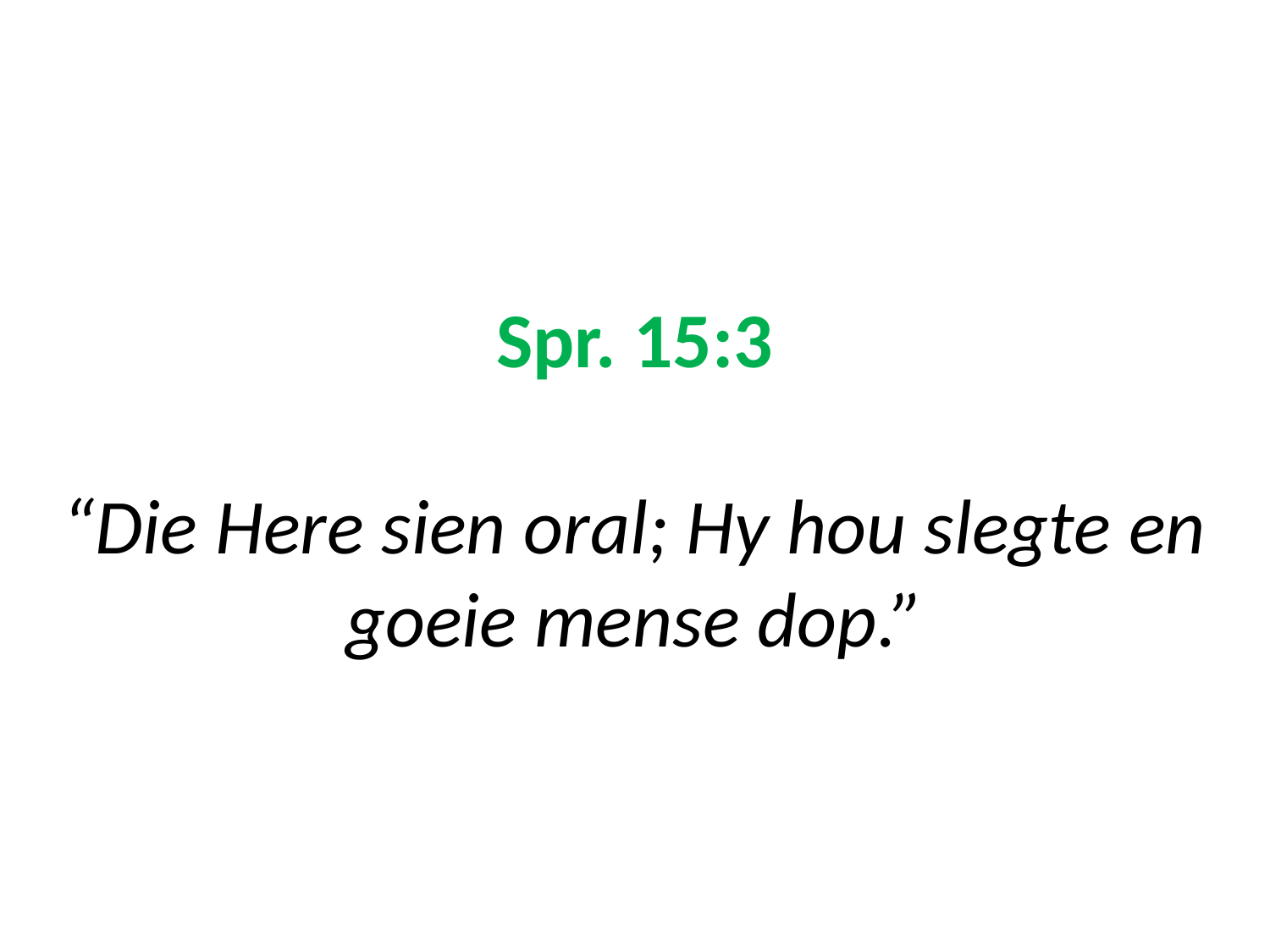

# Spr. 15:3 “Die Here sien oral; Hy hou slegte en goeie mense dop.”